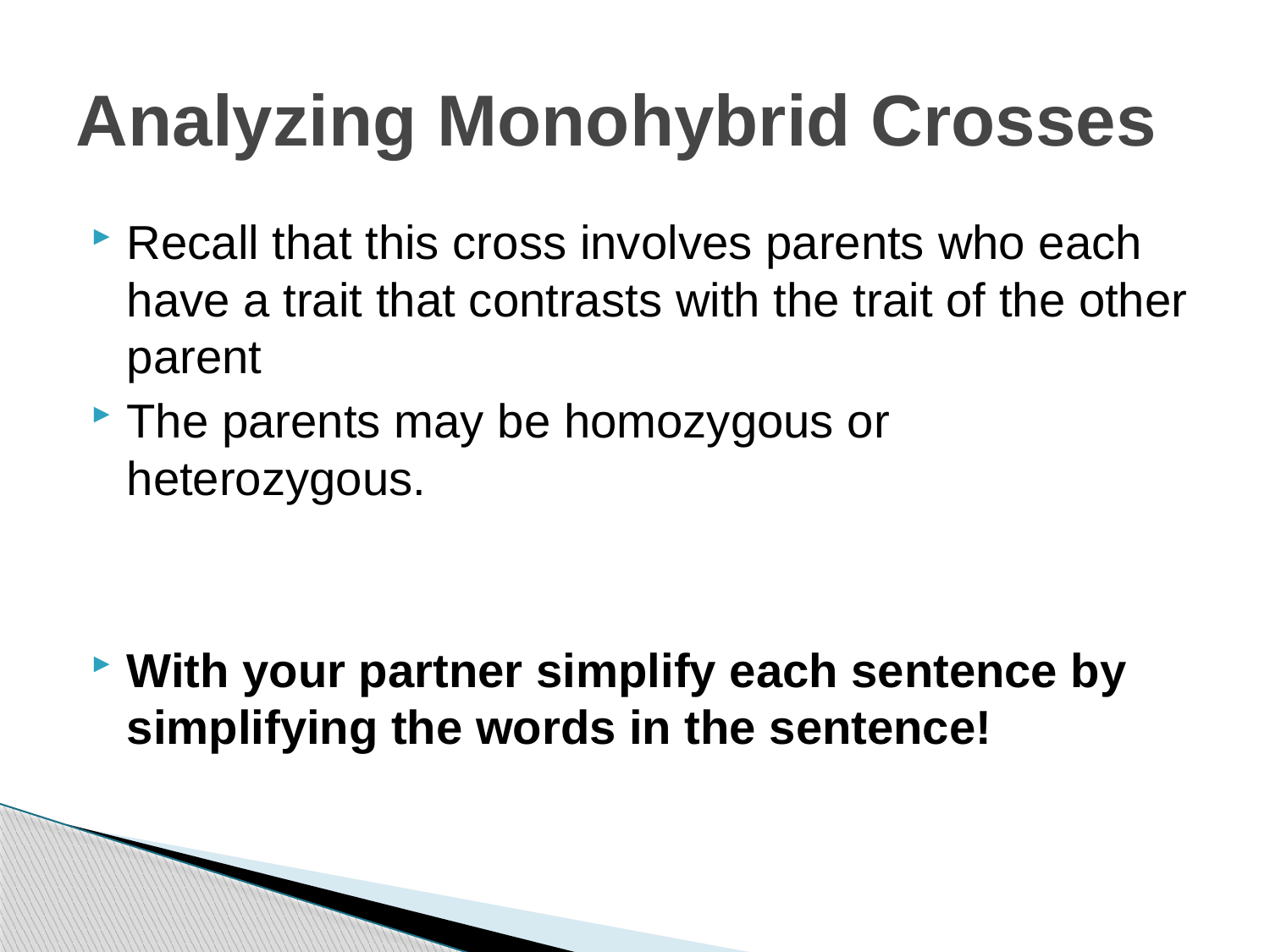

# Analyzing Monohybrid Crosses
Recall that this cross involves parents who each have a trait that contrasts with the trait of the other parent
The parents may be homozygous or heterozygous.

With your partner simplify each sentence by simplifying the words in the sentence!